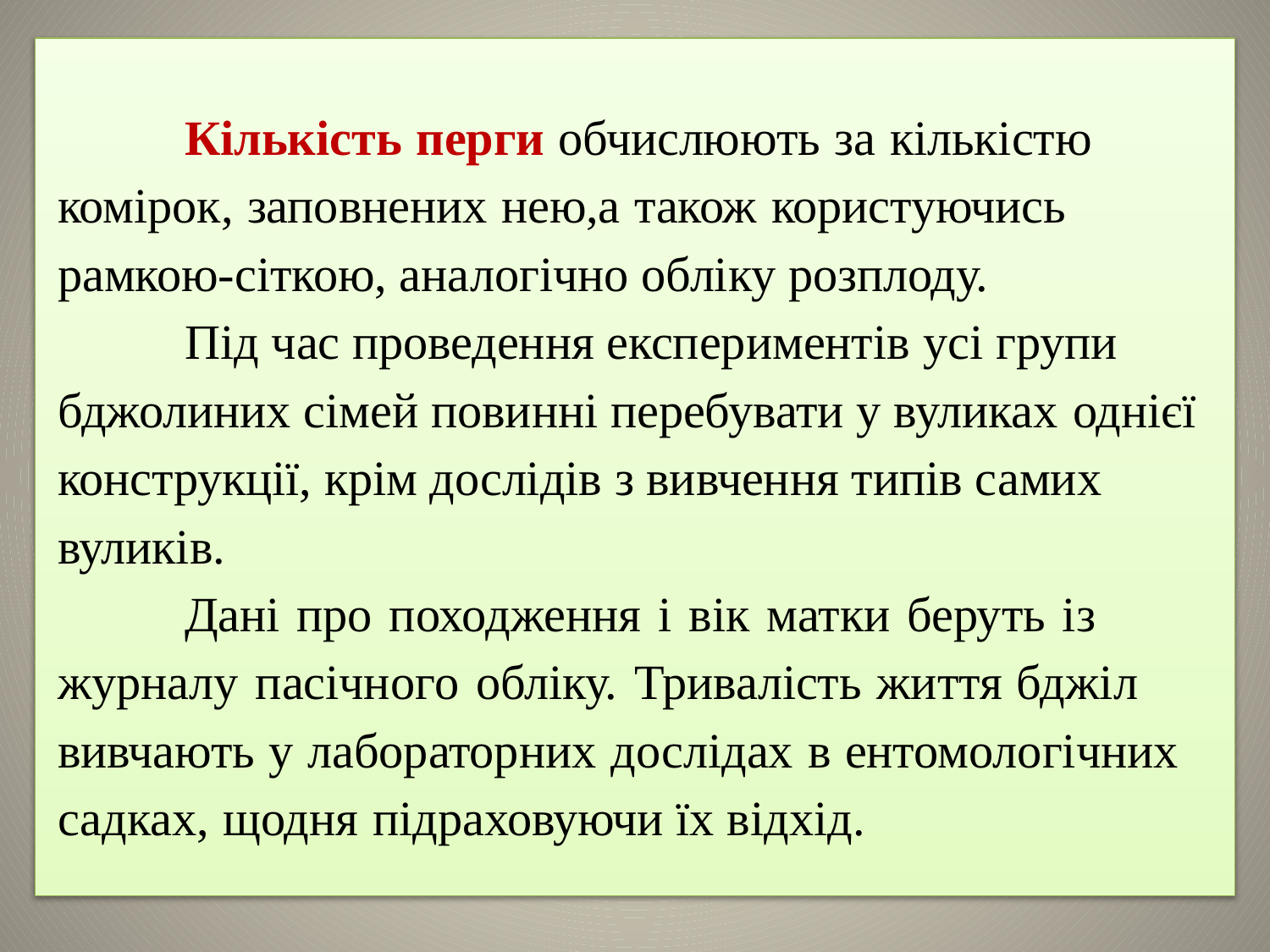

# Кількість перги обчислюють за кількістю комірок, заповнених нею,а також користуючись рамкою-сіткою, аналогічно обліку розплоду. Під час проведення експериментів усі групи бджолиних сімей повинні перебувати у вуликах однієї конструкції, крім дослідів з вивчення типів самих вуликів. Дані про походження і вік матки беруть із журналу пасічного обліку. Тривалість життя бджіл вивчають у лабораторних дослідах в ентомологічних садках, щодня підраховуючи їх відхід.